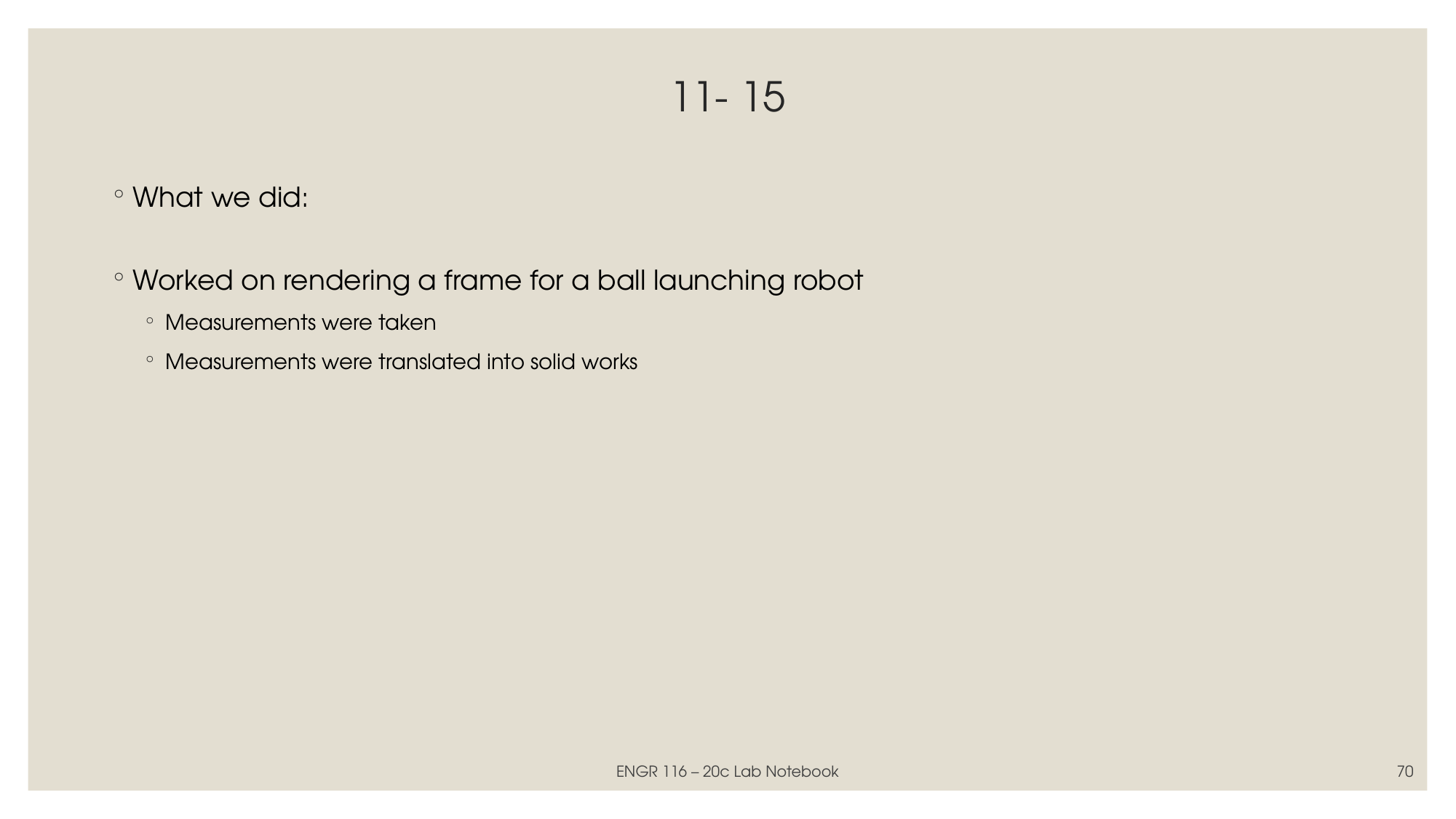

# 11- 15
What we did:

Worked on rendering a frame for a ball launching robot
Measurements were taken
Measurements were translated into solid works

ENGR 116 – 20c Lab Notebook
70